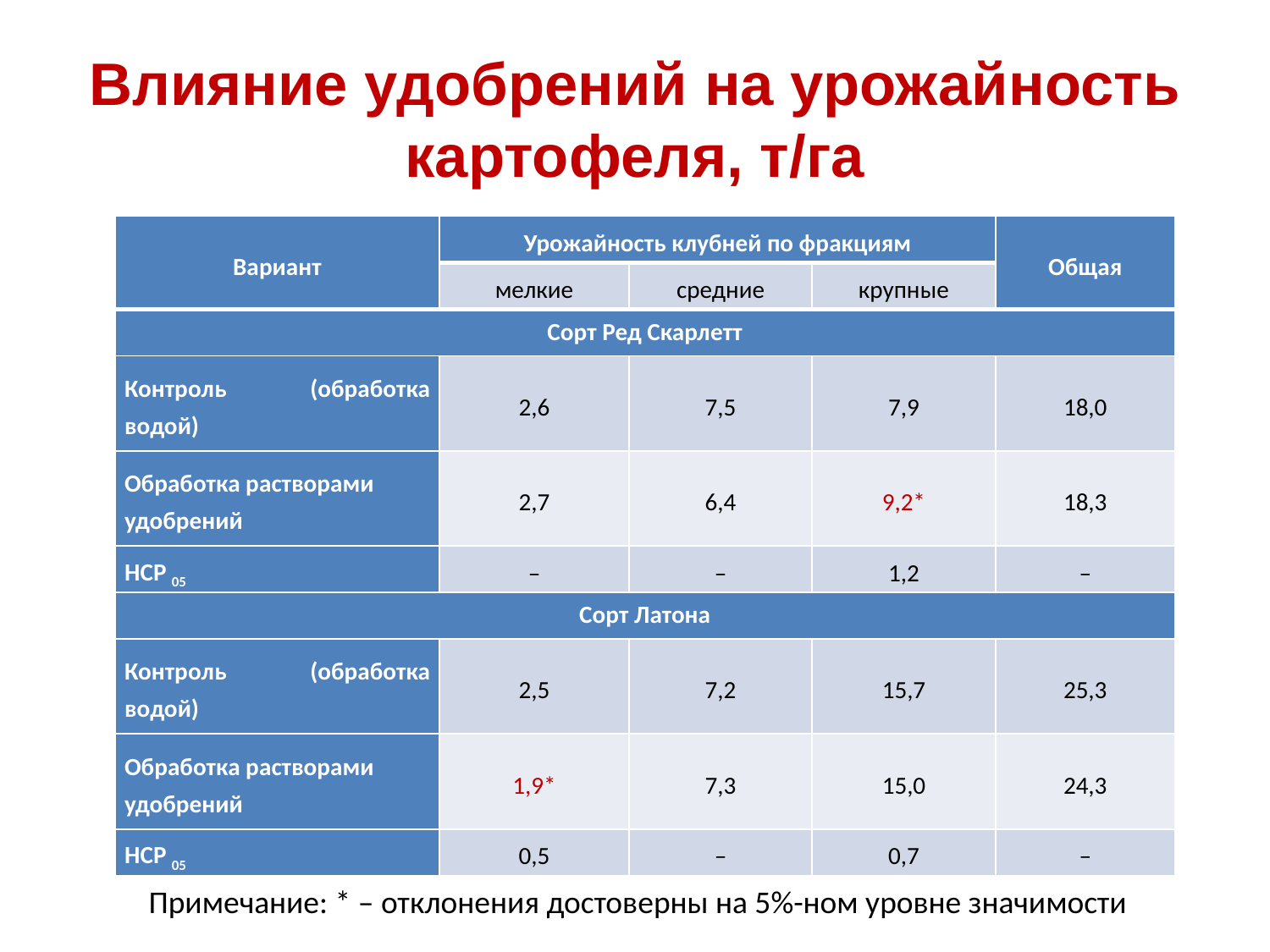

# Влияние удобрений на урожайность картофеля, т/га
| Вариант | Урожайность клубней по фракциям |  |  | Общая |
| --- | --- | --- | --- | --- |
|  | мелкие | средние | крупные |  |
| Сорт Ред Скарлетт |  |  |  |  |
| Контроль (обработка водой) | 2,6 | 7,5 | 7,9 | 18,0 |
| Обработка растворами удобрений | 2,7 | 6,4 | 9,2\* | 18,3 |
| НСР 05 | – | – | 1,2 | – |
| Сорт Латона |  |  |  |  |
| Контроль (обработка водой) | 2,5 | 7,2 | 15,7 | 25,3 |
| Обработка растворами удобрений | 1,9\* | 7,3 | 15,0 | 24,3 |
| НСР 05 | 0,5 | – | 0,7 | – |
Примечание: * – отклонения достоверны на 5%-ном уровне значимости